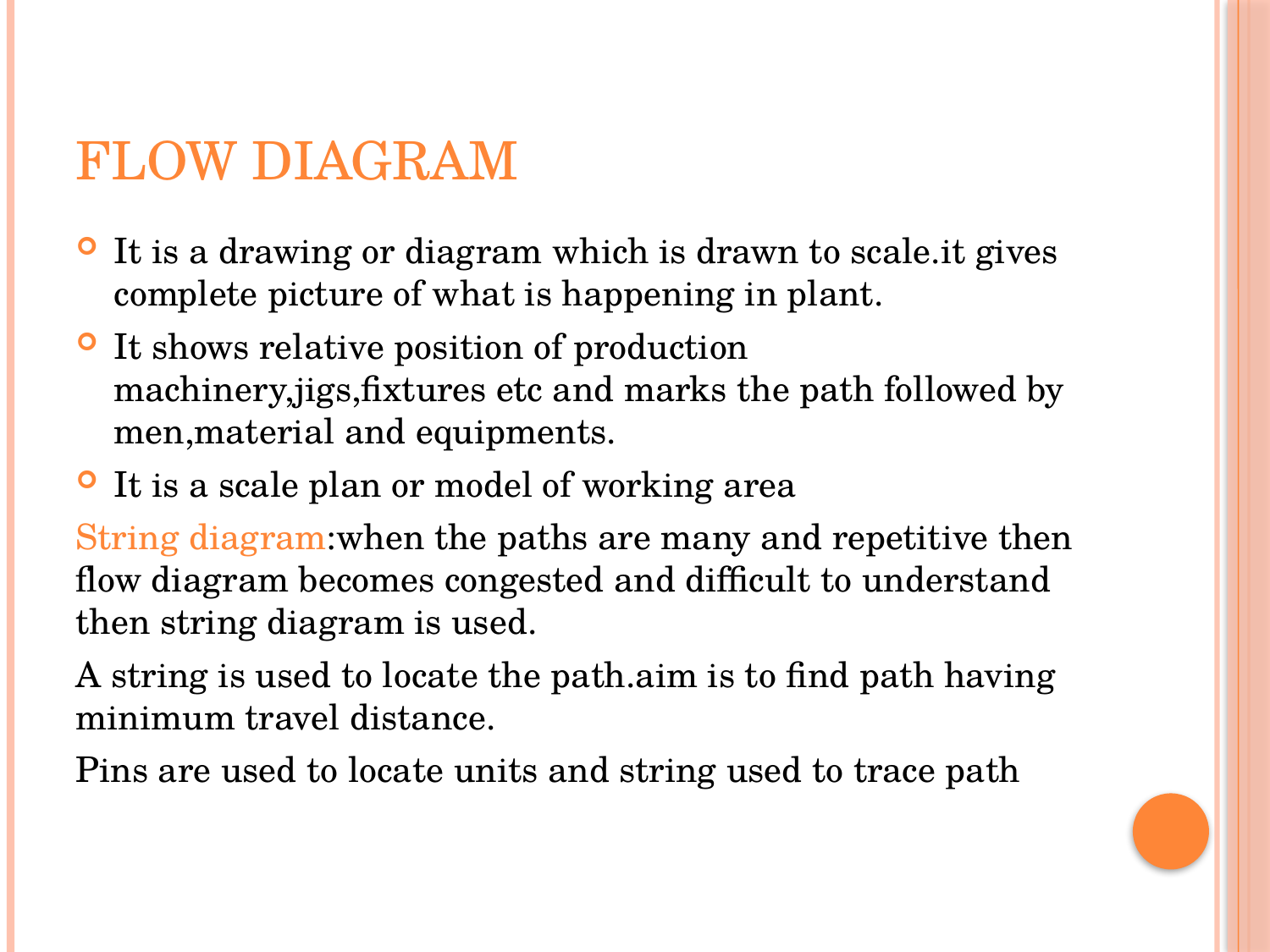

# Flow diagram
It is a drawing or diagram which is drawn to scale.it gives complete picture of what is happening in plant.
It shows relative position of production machinery,jigs,fixtures etc and marks the path followed by men,material and equipments.
It is a scale plan or model of working area
String diagram:when the paths are many and repetitive then flow diagram becomes congested and difficult to understand then string diagram is used.
A string is used to locate the path.aim is to find path having minimum travel distance.
Pins are used to locate units and string used to trace path